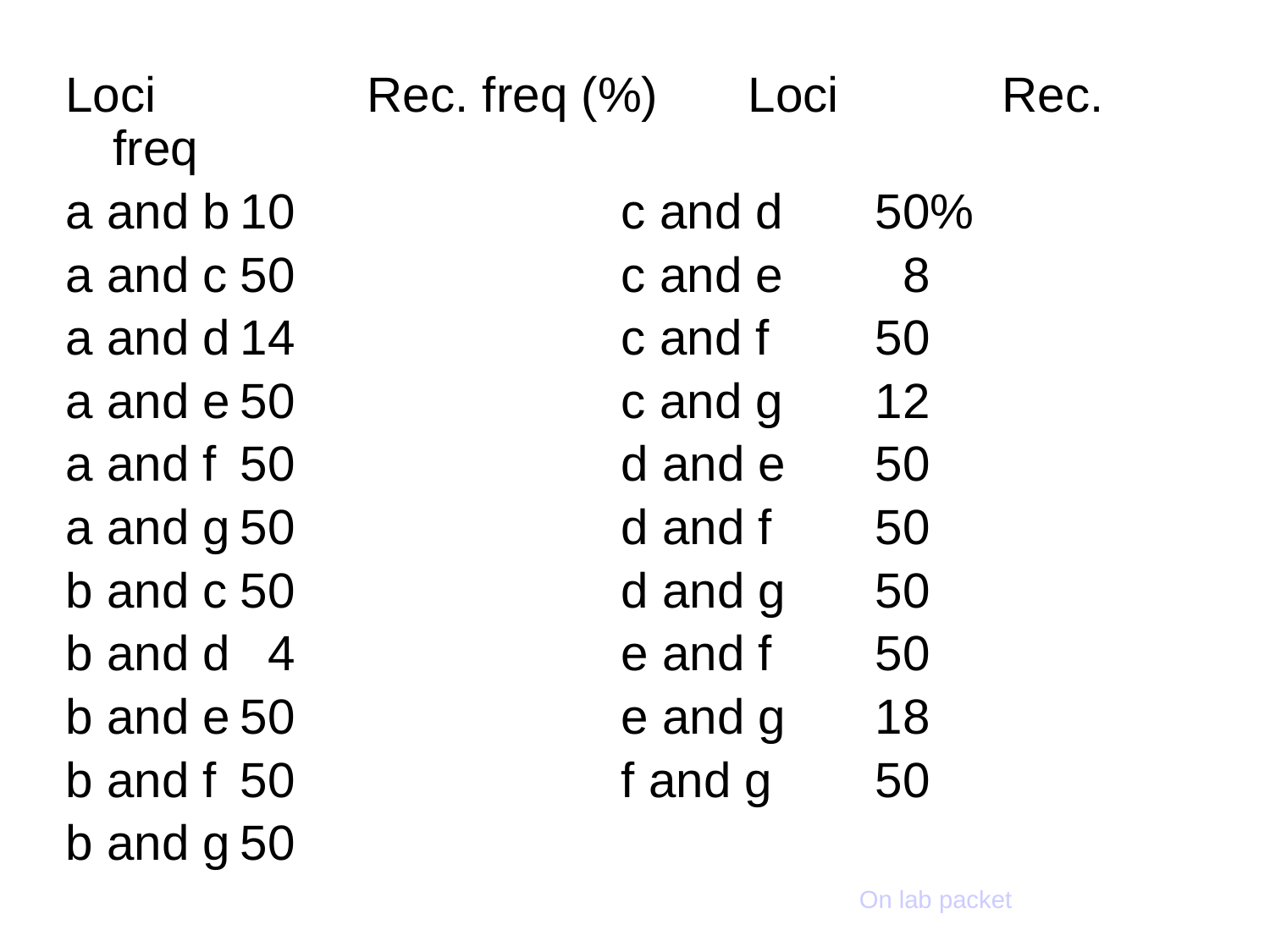

Loci		Rec. freq (%)	Loci		Rec. freq
a and b	10			c and d	50%
a and c	50			c and e	  8
a and d	14			c and f	50
a and e	50			c and g	12
a and f	50			d and e	50
a and g	50			d and f	50
b and c	50			d and g	50
b and d	  4			e and f	50
b and e	50			e and g	18
b and f	50			f and g	50
b and g	50
On lab packet